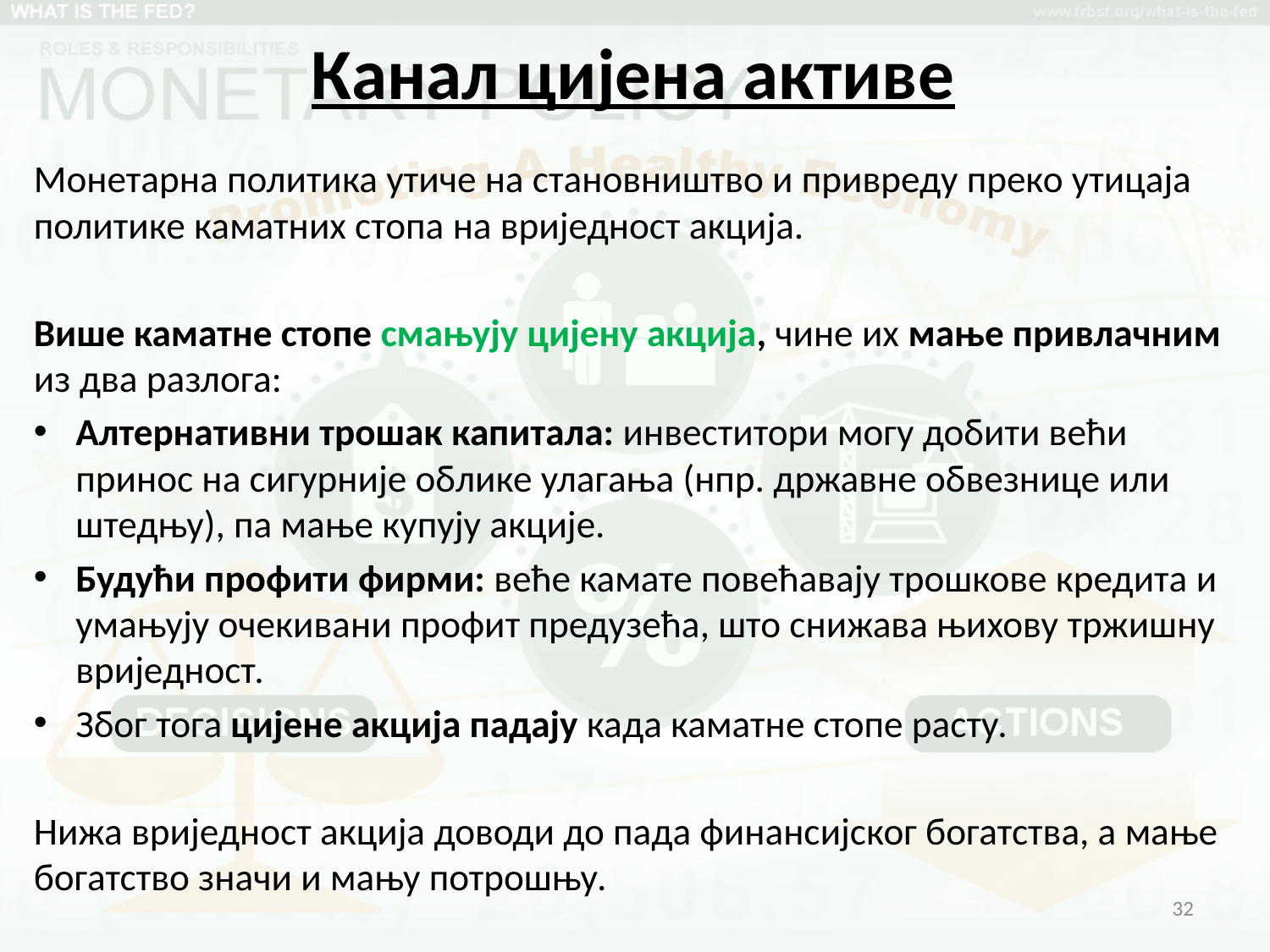

# Канал цијена активе
Монетарна политика утиче на становништво и привреду преко утицаја политике каматних стопа на вриједност акција.

Више каматне стопе смањују цијену акција, чине их мање привлачним из два разлога:
Алтернативни трошак капитала: инвеститори могу добити већи принос на сигурније облике улагања (нпр. државне обвезнице или штедњу), па мање купују акције.
Будући профити фирми: веће камате повећавају трошкове кредита и умањују очекивани профит предузећа, што снижава њихову тржишну вриједност.
Због тога цијене акција падају када каматне стопе расту.

Нижа вриједност акција доводи до пада финансијског богатства, а мање богатство значи и мању потрошњу.
32